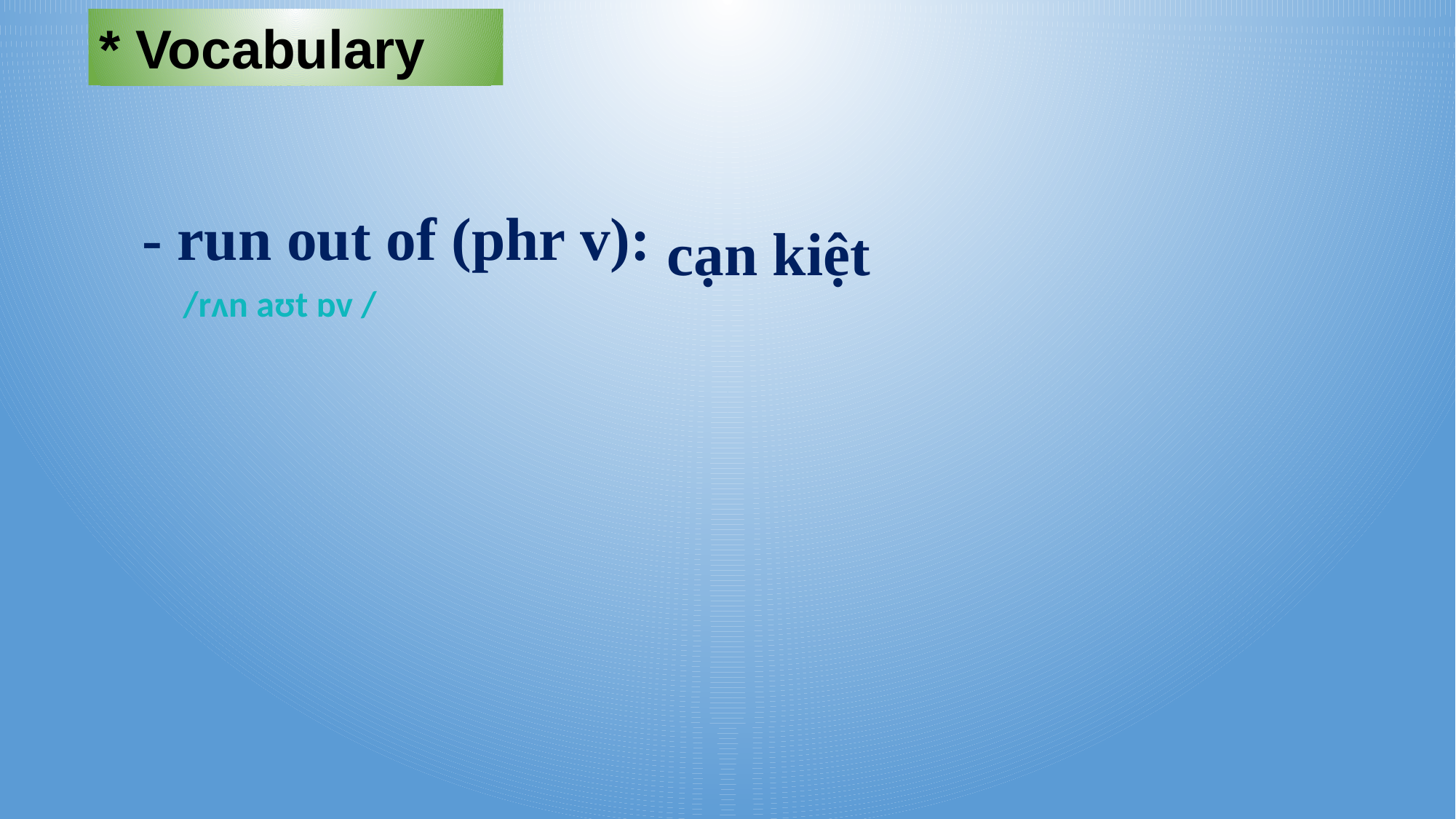

* Vocabulary
- run out of (phr v):
cạn kiệt
/rʌn aʊt ɒv /